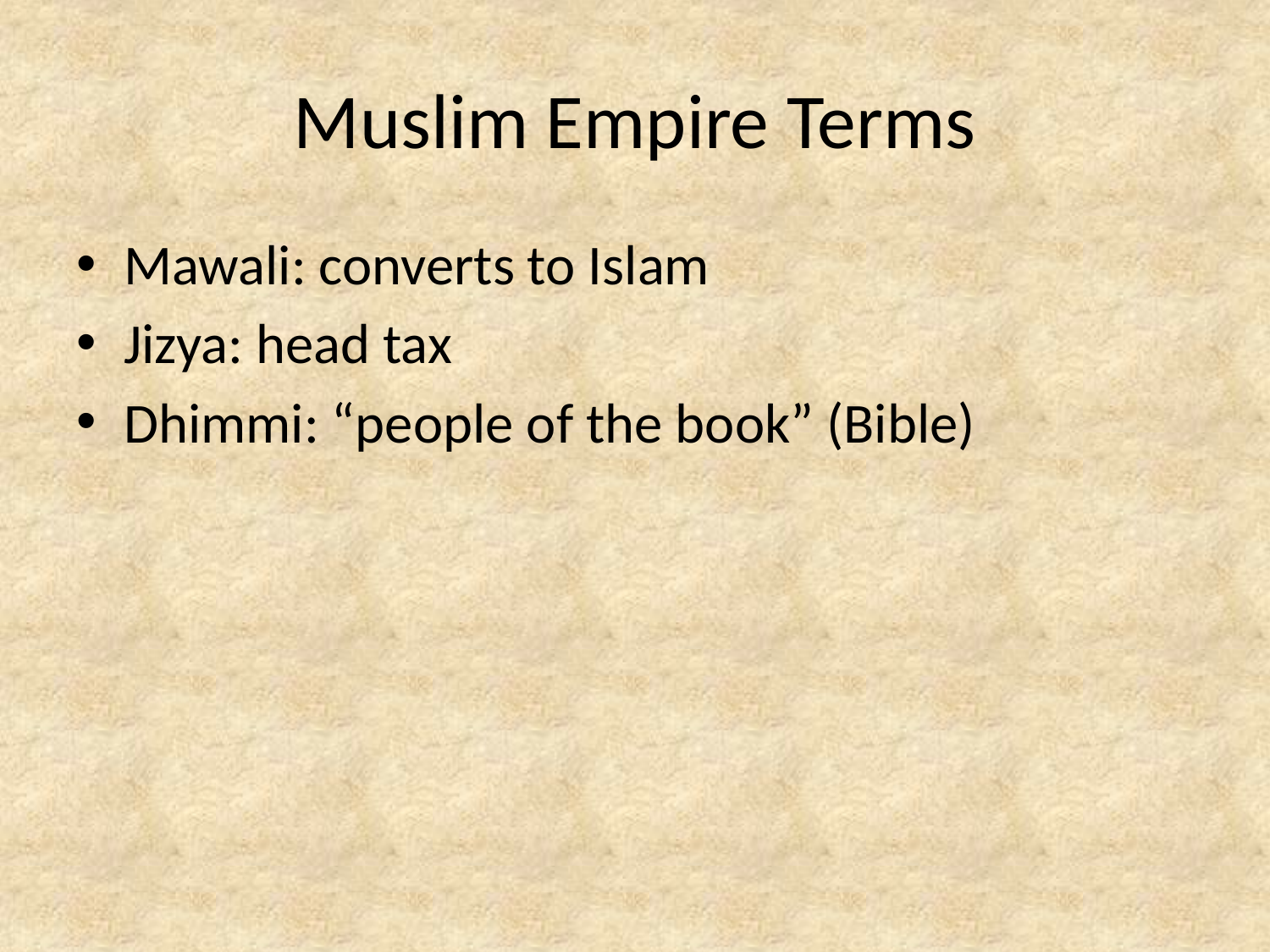

# Muslim Empire Terms
Mawali: converts to Islam
Jizya: head tax
Dhimmi: “people of the book” (Bible)